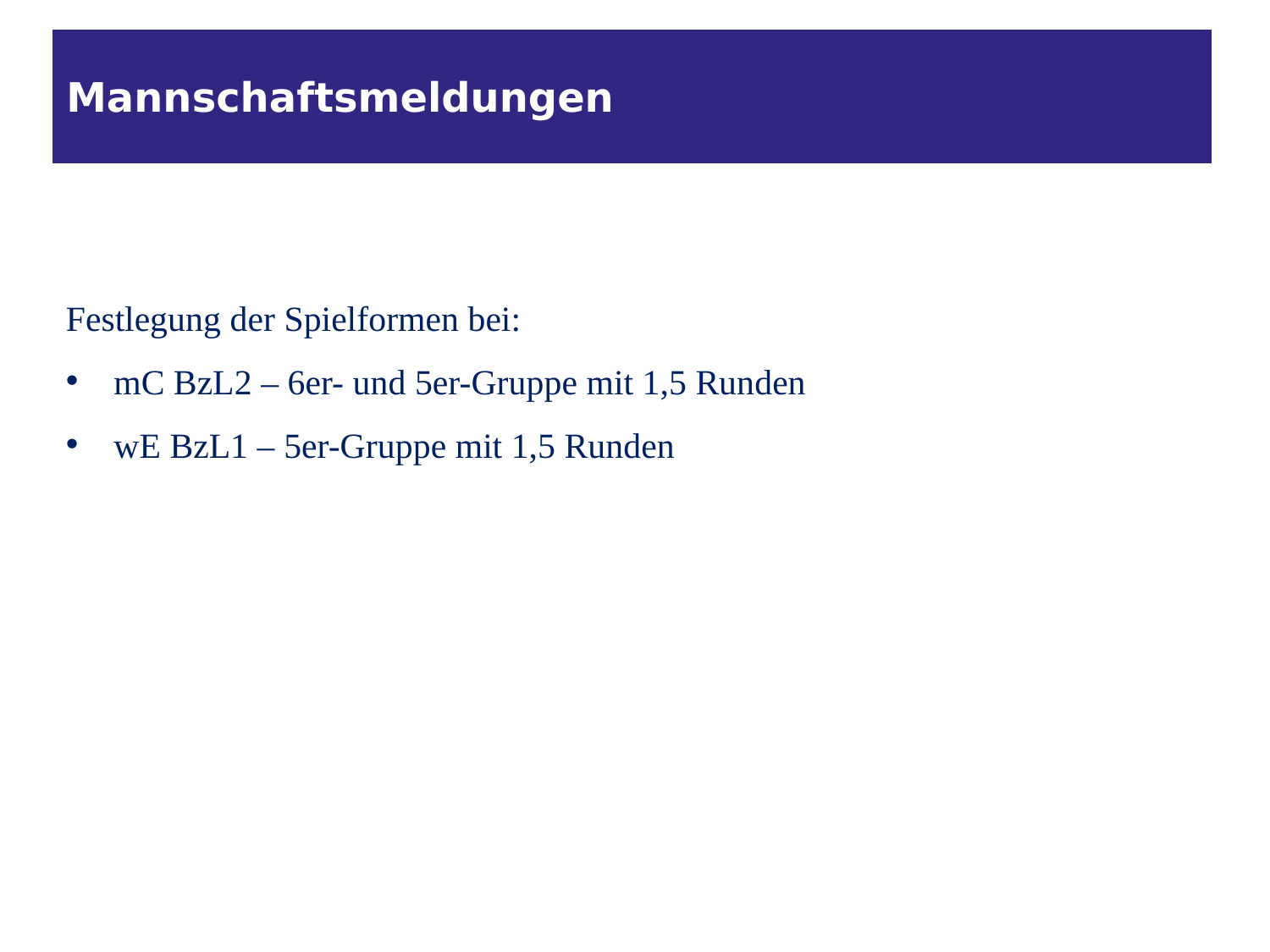

# Mannschaftsmeldungen

Festlegung der Spielformen bei:
mC BzL2 – 6er- und 5er-Gruppe mit 1,5 Runden
wE BzL1 – 5er-Gruppe mit 1,5 Runden